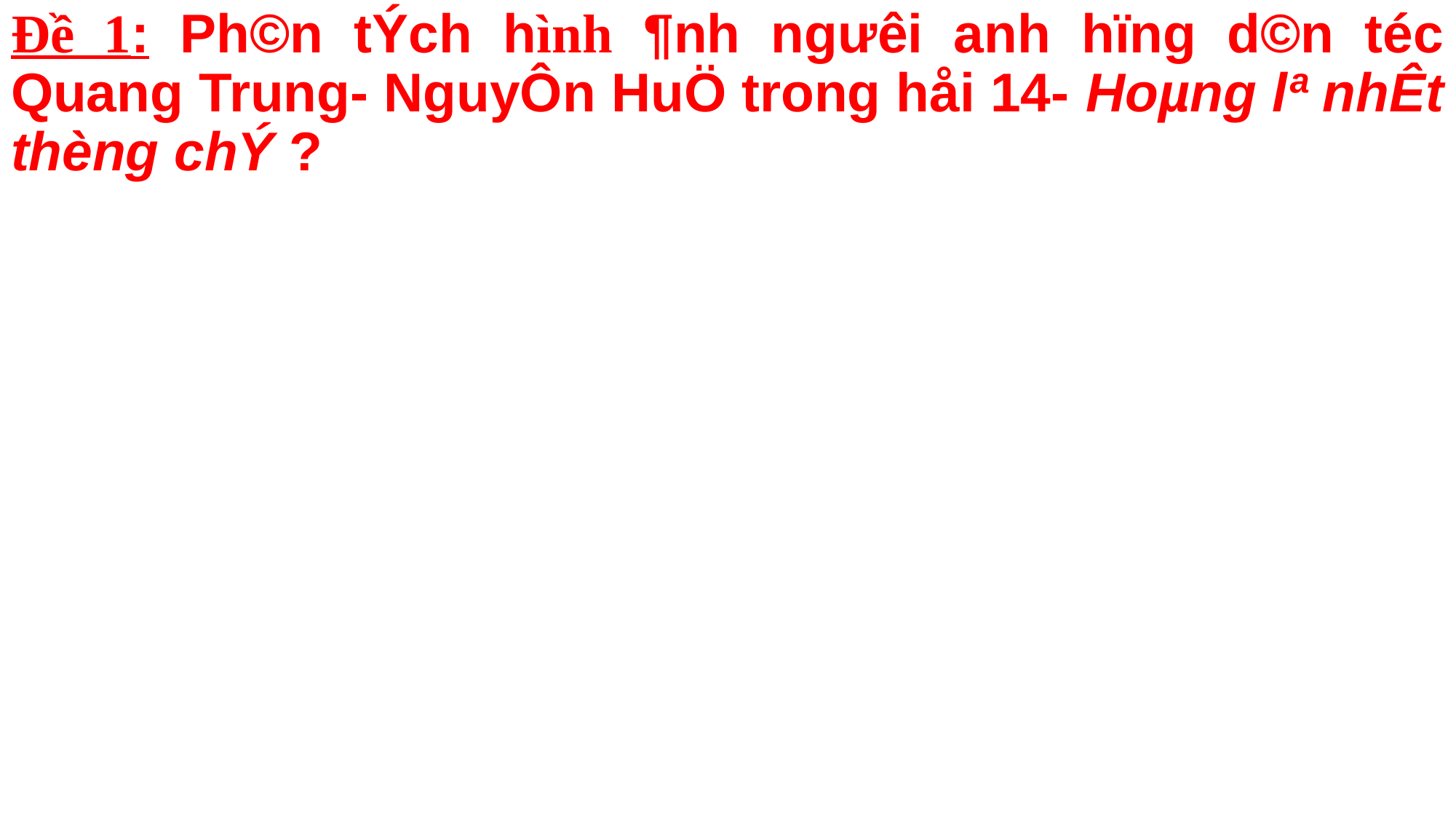

Đề 1: Ph©n tÝch hình ¶nh ngư­êi anh hïng d©n téc Quang Trung- NguyÔn HuÖ trong håi 14- Hoµng lª nhÊt thèng chÝ ?